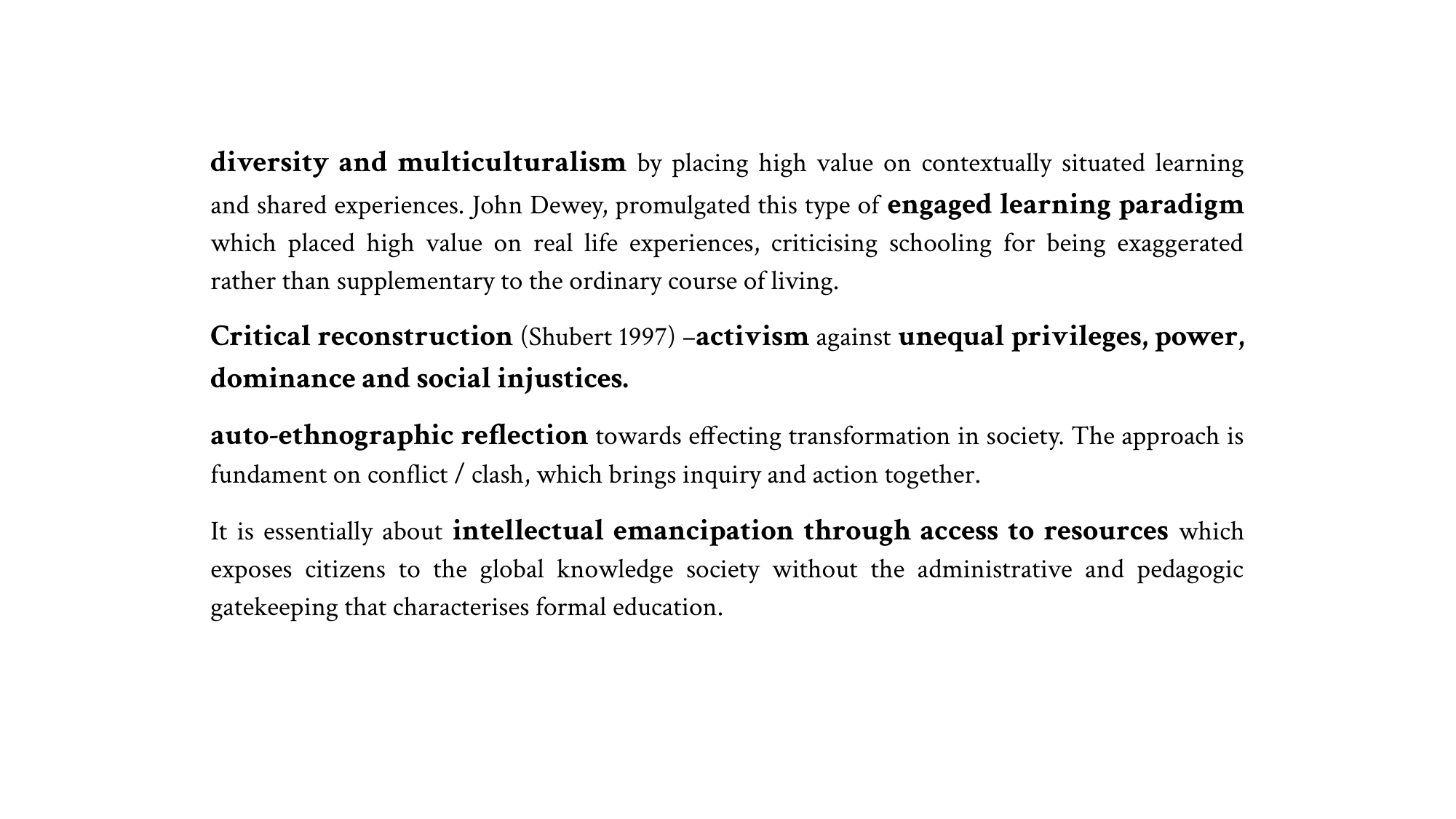

diversity and multiculturalism by placing high value on contextually situated learning and shared experiences. John Dewey, promulgated this type of engaged learning paradigm which placed high value on real life experiences, criticising schooling for being exaggerated rather than supplementary to the ordinary course of living.
Critical reconstruction (Shubert 1997) –activism against unequal privileges, power, dominance and social injustices.
auto-ethnographic reflection towards effecting transformation in society. The approach is fundament on conflict / clash, which brings inquiry and action together.
It is essentially about intellectual emancipation through access to resources which exposes citizens to the global knowledge society without the administrative and pedagogic gatekeeping that characterises formal education.